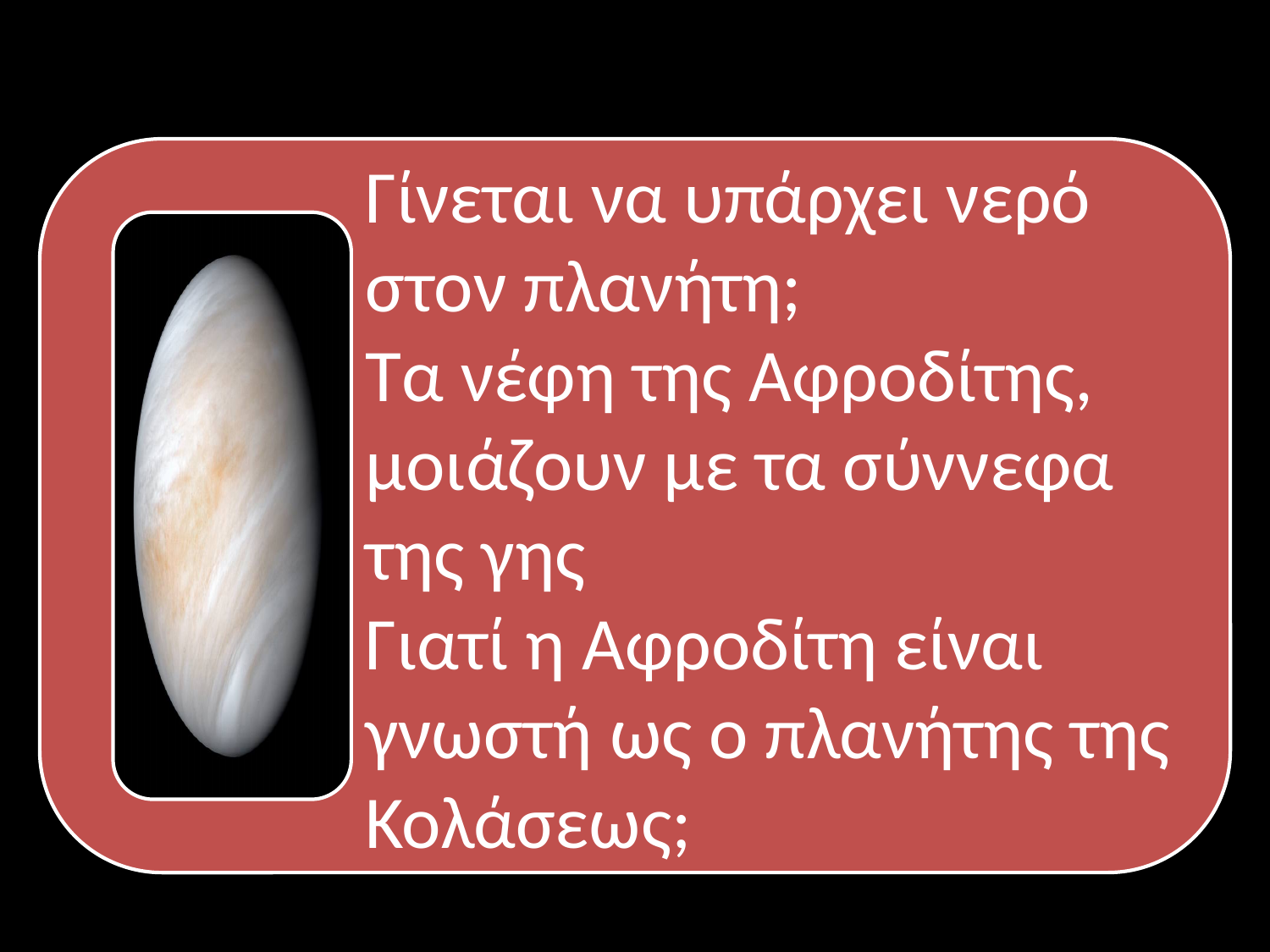

#
Γίνεται να υπάρχει νερό στον πλανήτη;
Τα νέφη της Αφροδίτης, μοιάζουν με τα σύννεφα της γης
Γιατί η Αφροδίτη είναι γνωστή ως ο πλανήτης της Κολάσεως;